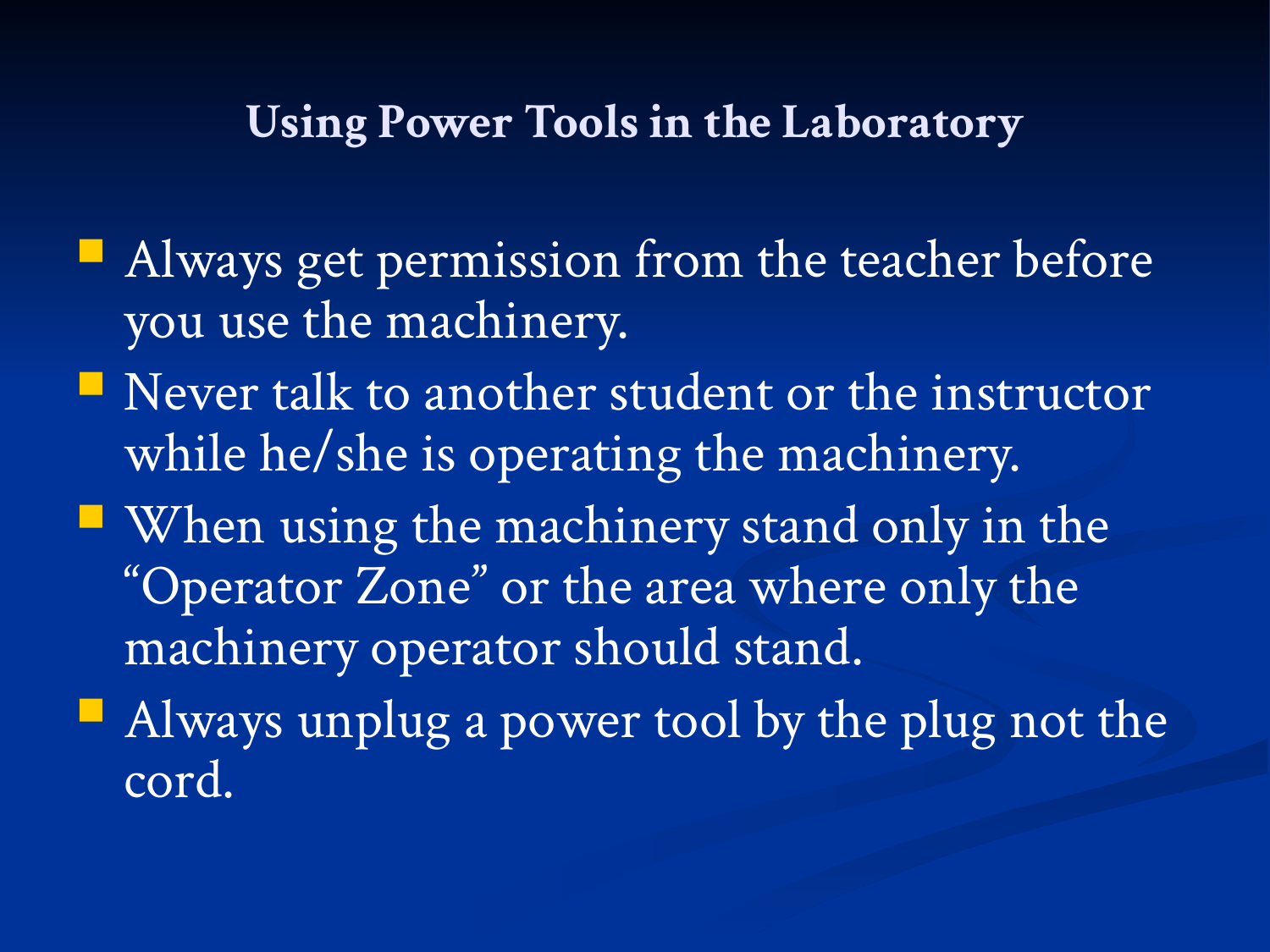

# Using Power Tools in the Laboratory
Always get permission from the teacher before you use the machinery.
Never talk to another student or the instructor while he/she is operating the machinery.
When using the machinery stand only in the “Operator Zone” or the area where only the machinery operator should stand.
Always unplug a power tool by the plug not the cord.